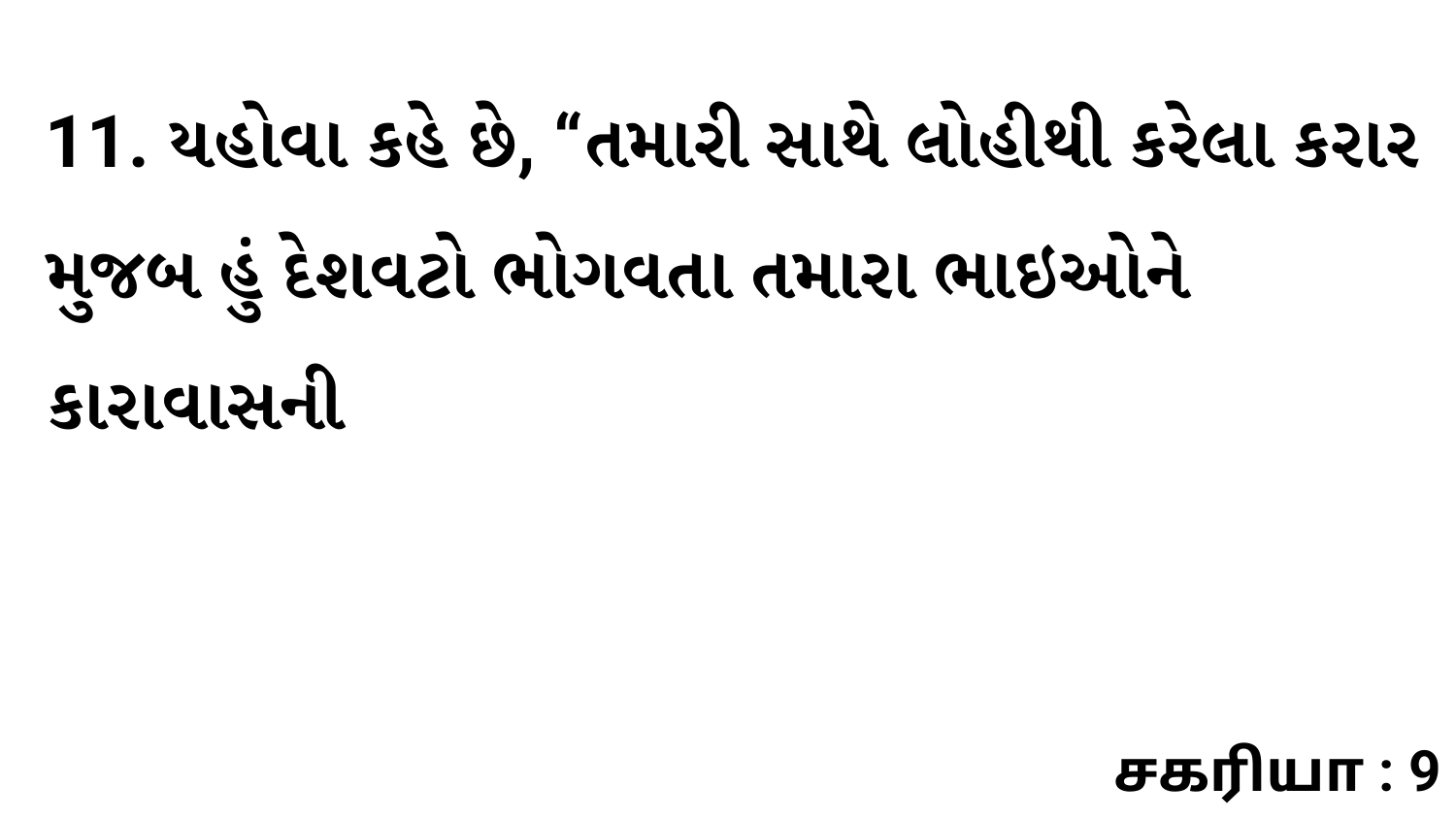

11. યહોવા કહે છે, “તમારી સાથે લોહીથી કરેલા કરાર મુજબ હું દેશવટો ભોગવતા તમારા ભાઇઓને કારાવાસની
சகரியா : 9